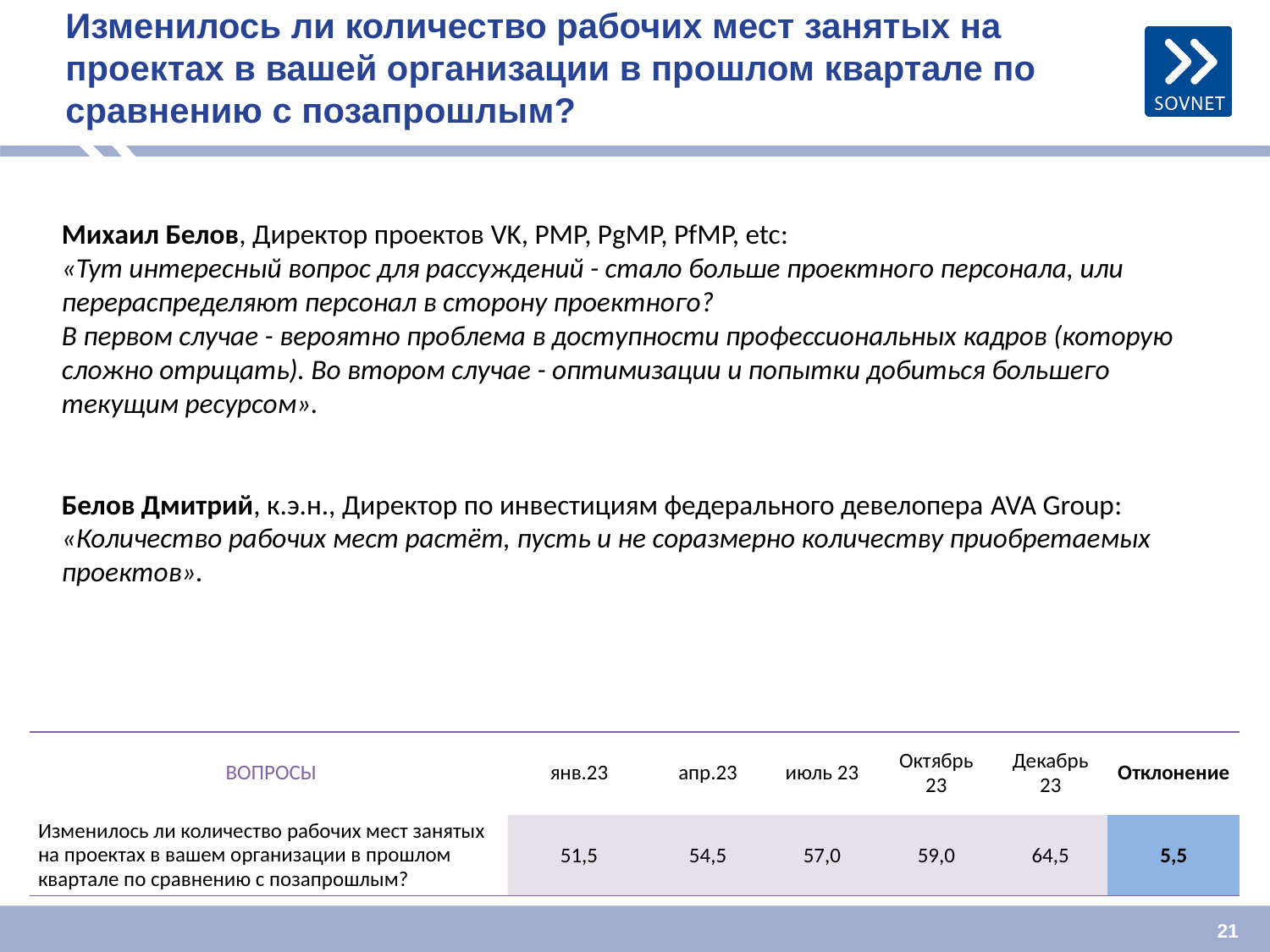

# Изменилось ли количество рабочих мест занятых на проектах в вашей организации в прошлом квартале по сравнению с позапрошлым?

Михаил Белов, Директор проектов VK, PMP, PgMP, PfMP, etc:
«Тут интересный вопрос для рассуждений - стало больше проектного персонала, или перераспределяют персонал в сторону проектного?
В первом случае - вероятно проблема в доступности профессиональных кадров (которую сложно отрицать). Во втором случае - оптимизации и попытки добиться большего текущим ресурсом».

Белов Дмитрий, к.э.н., Директор по инвестициям федерального девелопера AVA Group:
«Количество рабочих мест растёт, пусть и не соразмерно количеству приобретаемых проектов».

| ВОПРОСЫ | янв.23 | апр.23 | июль 23 | Октябрь 23 | Декабрь 23 | Отклонение |
| --- | --- | --- | --- | --- | --- | --- |
| Изменилось ли количество рабочих мест занятых на проектах в вашем организации в прошлом квартале по сравнению с позапрошлым? | 51,5 | 54,5 | 57,0 | 59,0 | 64,5 | 5,5 |
21